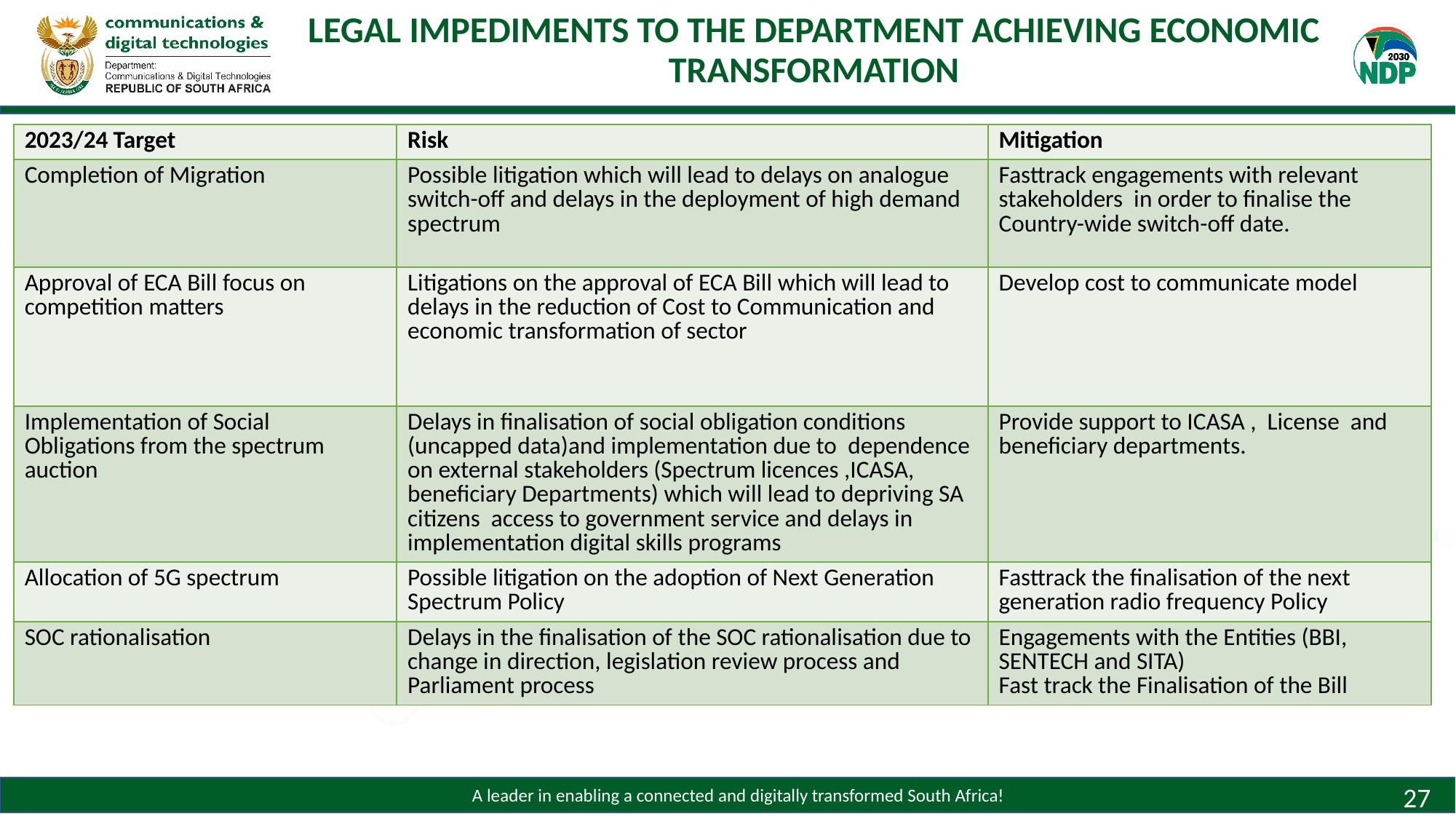

# LEGAL IMPEDIMENTS TO THE DEPARTMENT ACHIEVING ECONOMIC TRANSFORMATION

| 2023/24 Target | Risk | Mitigation |
| --- | --- | --- |
| Completion of Migration | Possible litigation which will lead to delays on analogue switch-off and delays in the deployment of high demand spectrum | Fasttrack engagements with relevant stakeholders in order to finalise the Country-wide switch-off date. |
| Approval of ECA Bill focus on competition matters | Litigations on the approval of ECA Bill which will lead to delays in the reduction of Cost to Communication and economic transformation of sector | Develop cost to communicate model |
| Implementation of Social Obligations from the spectrum auction | Delays in finalisation of social obligation conditions (uncapped data)and implementation due to dependence on external stakeholders (Spectrum licences ,ICASA, beneficiary Departments) which will lead to depriving SA citizens access to government service and delays in implementation digital skills programs | Provide support to ICASA , License and beneficiary departments. |
| Allocation of 5G spectrum | Possible litigation on the adoption of Next Generation Spectrum Policy | Fasttrack the finalisation of the next generation radio frequency Policy |
| SOC rationalisation | Delays in the finalisation of the SOC rationalisation due to change in direction, legislation review process and Parliament process | Engagements with the Entities (BBI, SENTECH and SITA) Fast track the Finalisation of the Bill |
27